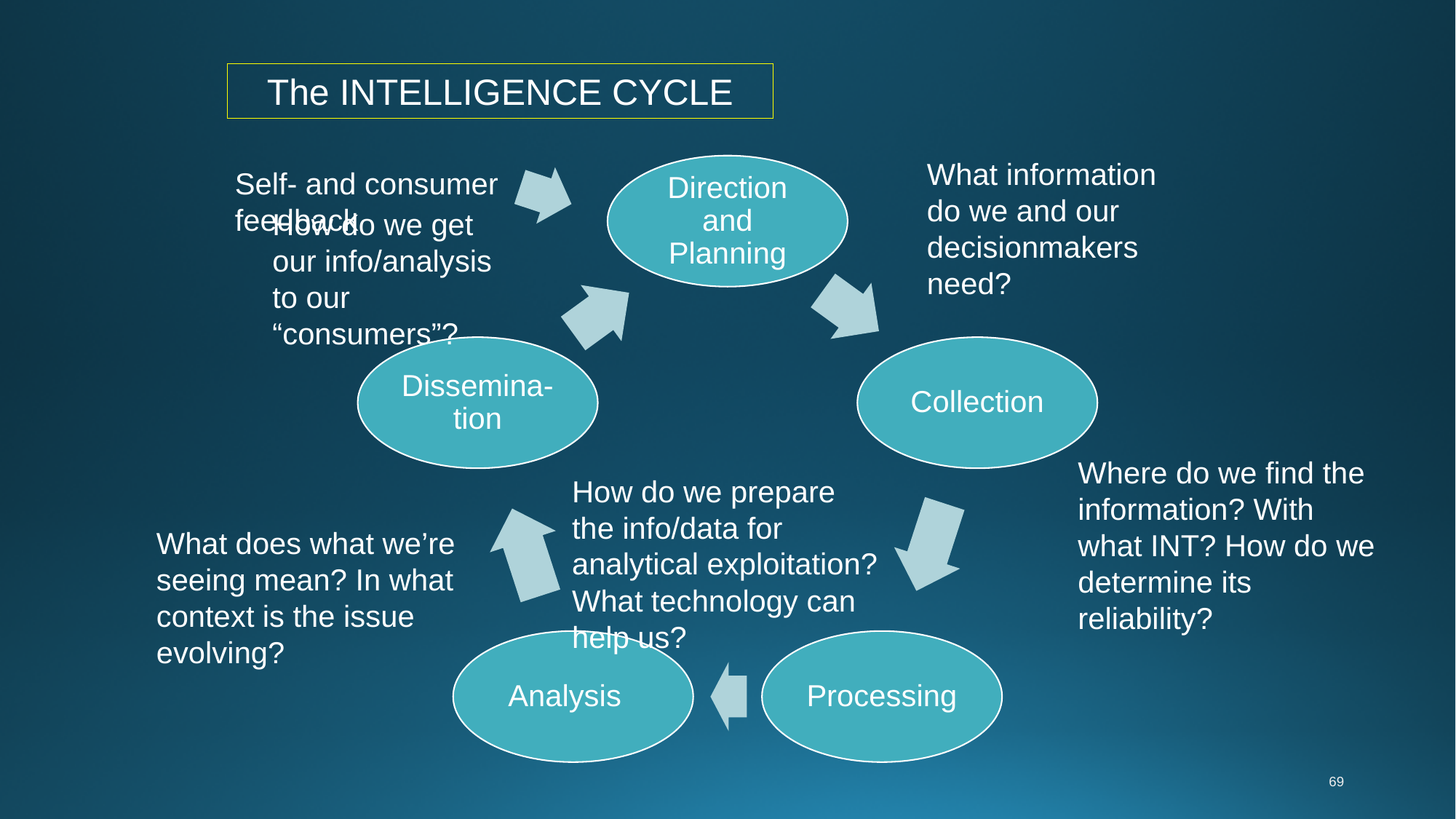

The INTELLIGENCE CYCLE
Direction and Planning

Collection

Processing

Analysis

Dissemina-tion

What information do we and our decisionmakers need?
Self- and consumer feedback

How do we get our info/analysis to our “consumers”?
Where do we find the information? With what INT? How do we determine its reliability?
How do we prepare the info/data for analytical exploitation? What technology can help us?
What does what we’re seeing mean? In what context is the issue evolving?
69